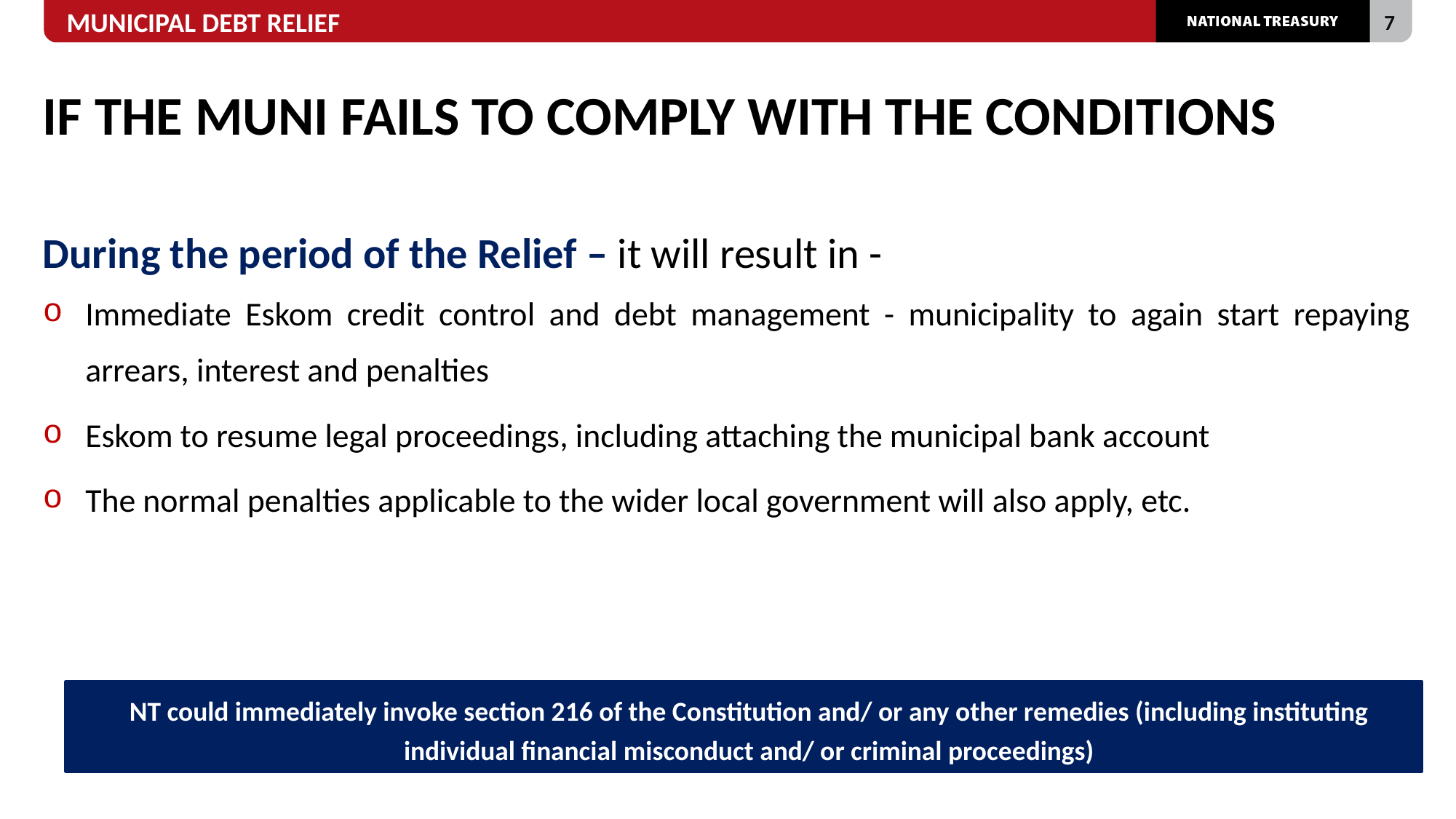

# IF THE MUNI FAILS TO COMPLY WITH THE CONDITIONS
During the period of the Relief – it will result in -
Immediate Eskom credit control and debt management - municipality to again start repaying arrears, interest and penalties
Eskom to resume legal proceedings, including attaching the municipal bank account
The normal penalties applicable to the wider local government will also apply, etc.

NT could immediately invoke section 216 of the Constitution and/ or any other remedies (including instituting individual financial misconduct and/ or criminal proceedings)